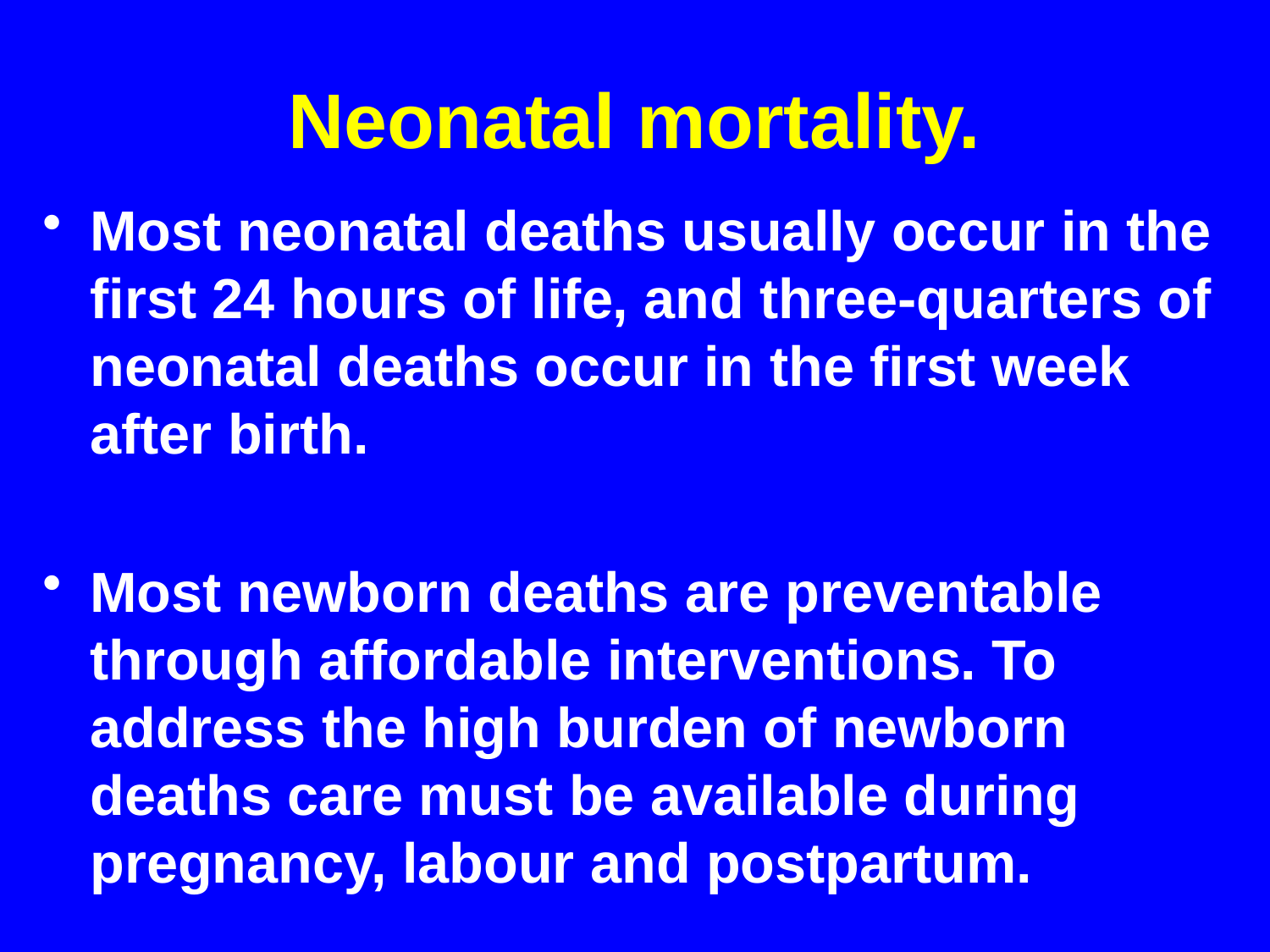

# Neonatal mortality.
Most neonatal deaths usually occur in the first 24 hours of life, and three-quarters of neonatal deaths occur in the first week after birth.

Most newborn deaths are preventable through affordable interventions. To address the high burden of newborn deaths care must be available during pregnancy, labour and postpartum.